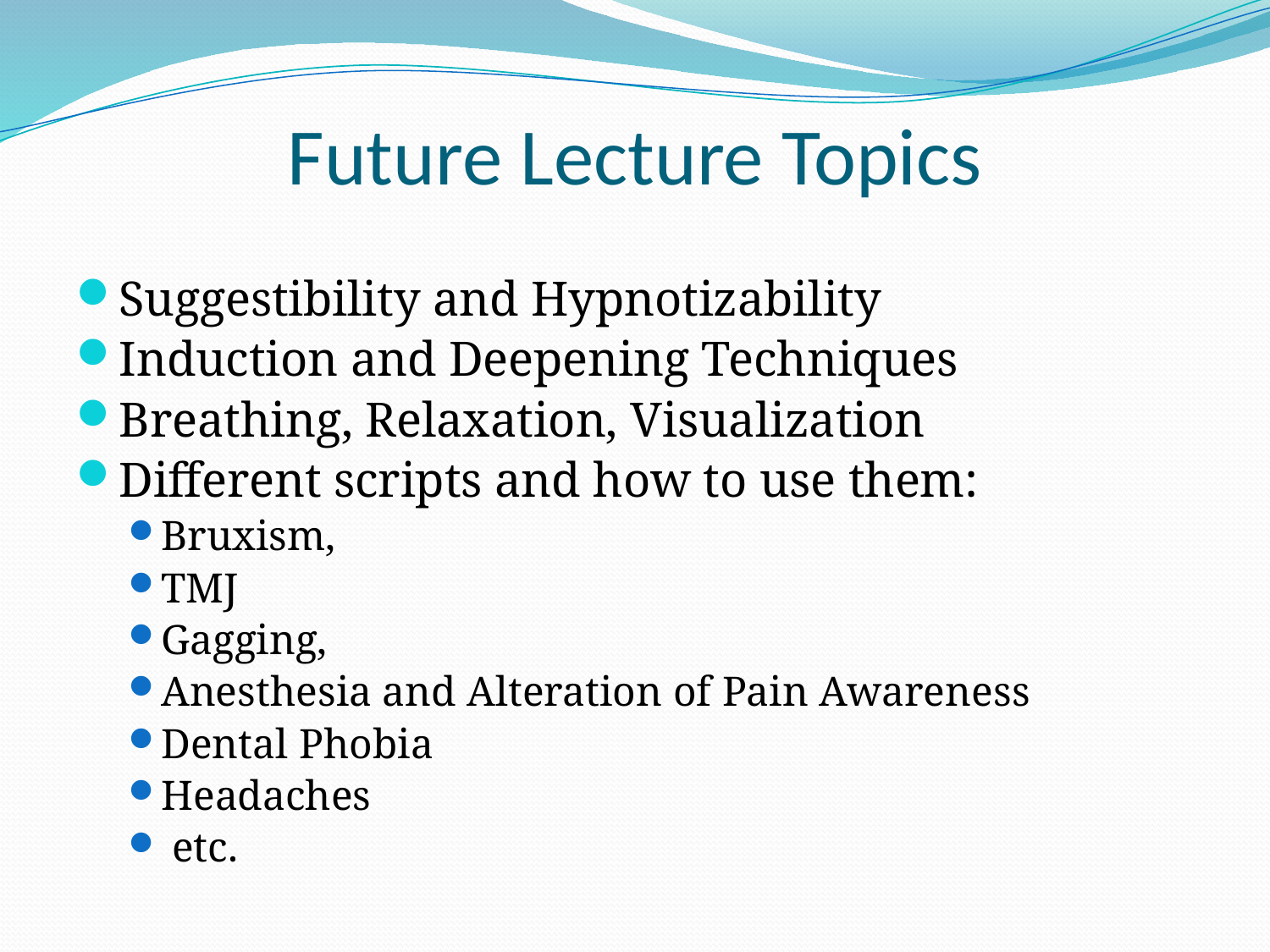

# Future Lecture Topics
Suggestibility and Hypnotizability
Induction and Deepening Techniques
Breathing, Relaxation, Visualization
Different scripts and how to use them:
Bruxism,
TMJ
Gagging,
Anesthesia and Alteration of Pain Awareness
Dental Phobia
Headaches
 etc.